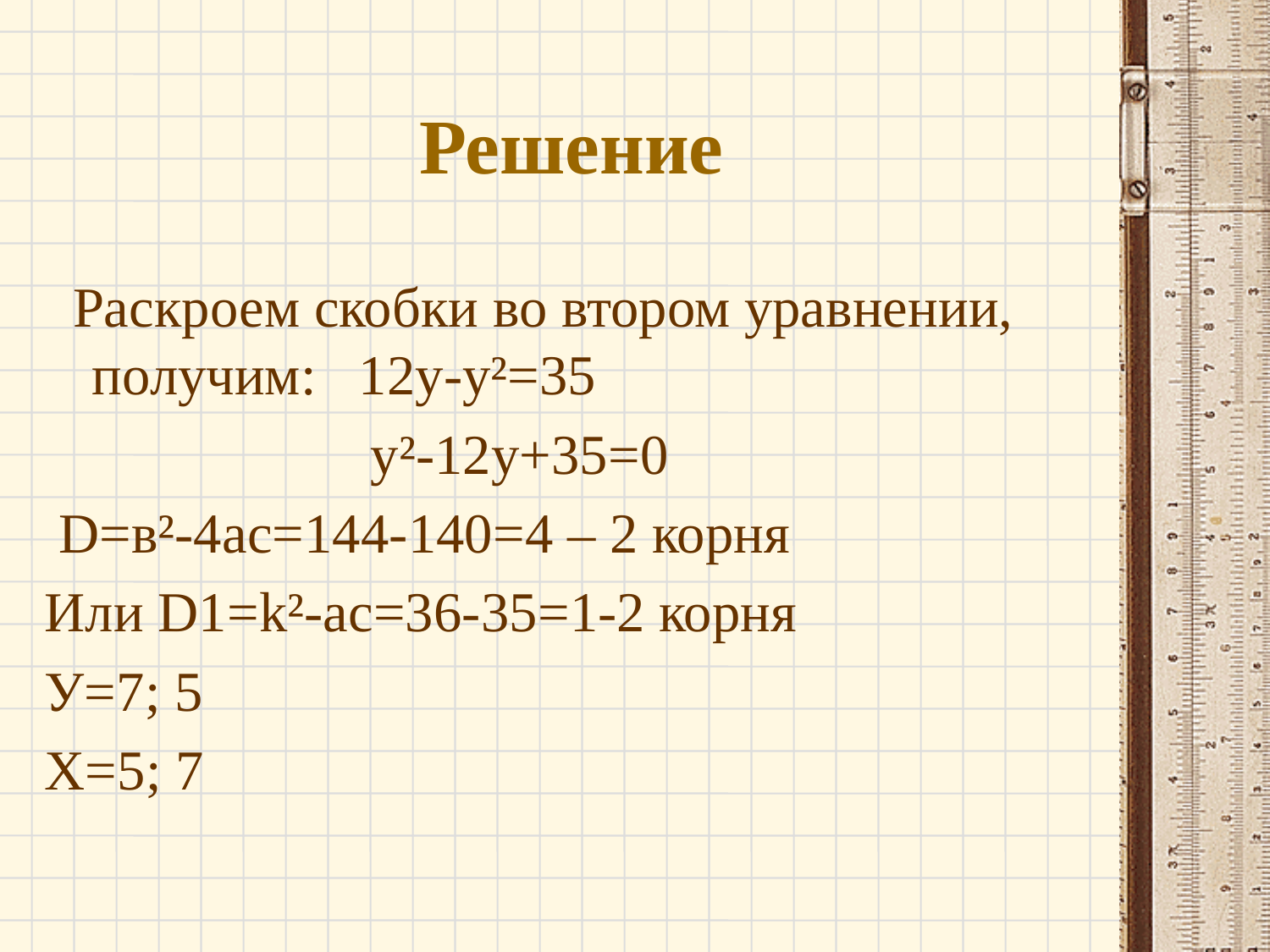

# Решение
  Раскроем скобки во втором уравнении, получим:   12у-у²=35
                       у²-12у+35=0
 D=в²-4ас=144-140=4 – 2 корня
Или D1=k²-ac=36-35=1-2 корня
У=7; 5
Х=5; 7